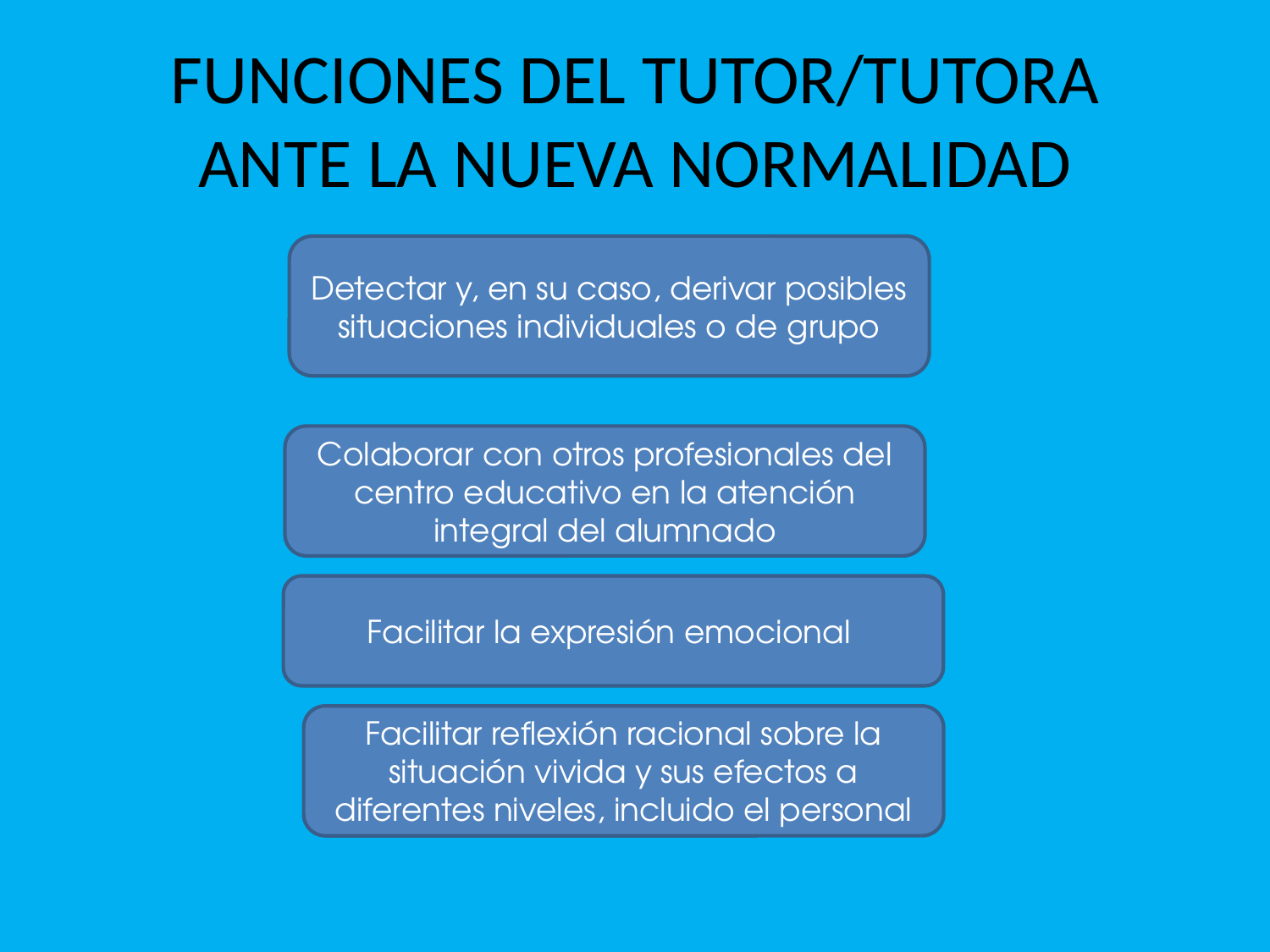

# FUNCIONES DEL TUTOR/TUTORA ANTE LA NUEVA NORMALIDAD

Detectar y, en su caso, derivar posibles situaciones individuales o de grupo
Colaborar con otros profesionales del centro educativo en la atención integral del alumnado
Facilitar la expresión emocional
Facilitar reflexión racional sobre la situación vivida y sus efectos a diferentes niveles, incluido el personal